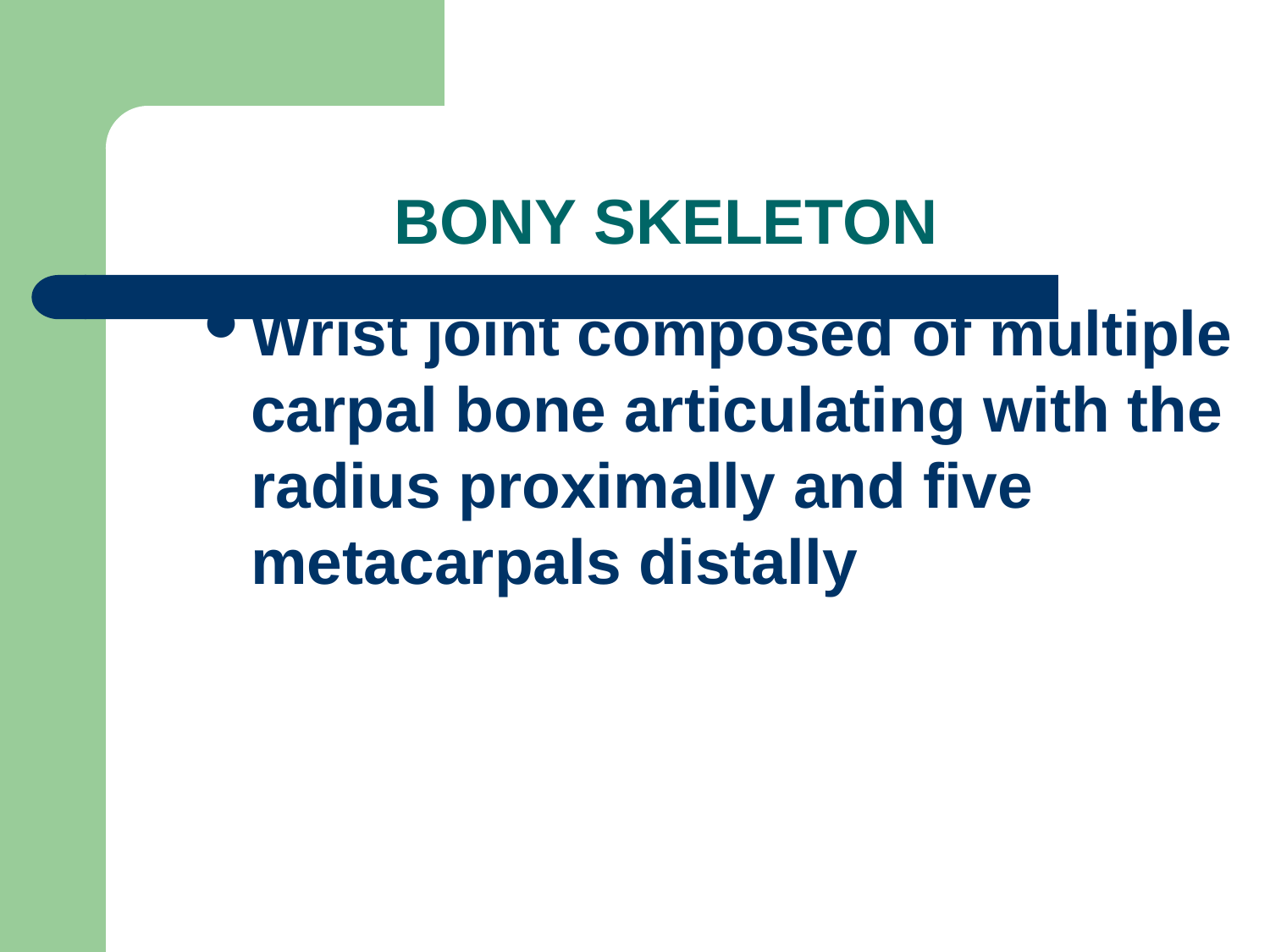

# BONY SKELETON
Wrist joint composed of multiple carpal bone articulating with the radius proximally and five metacarpals distally